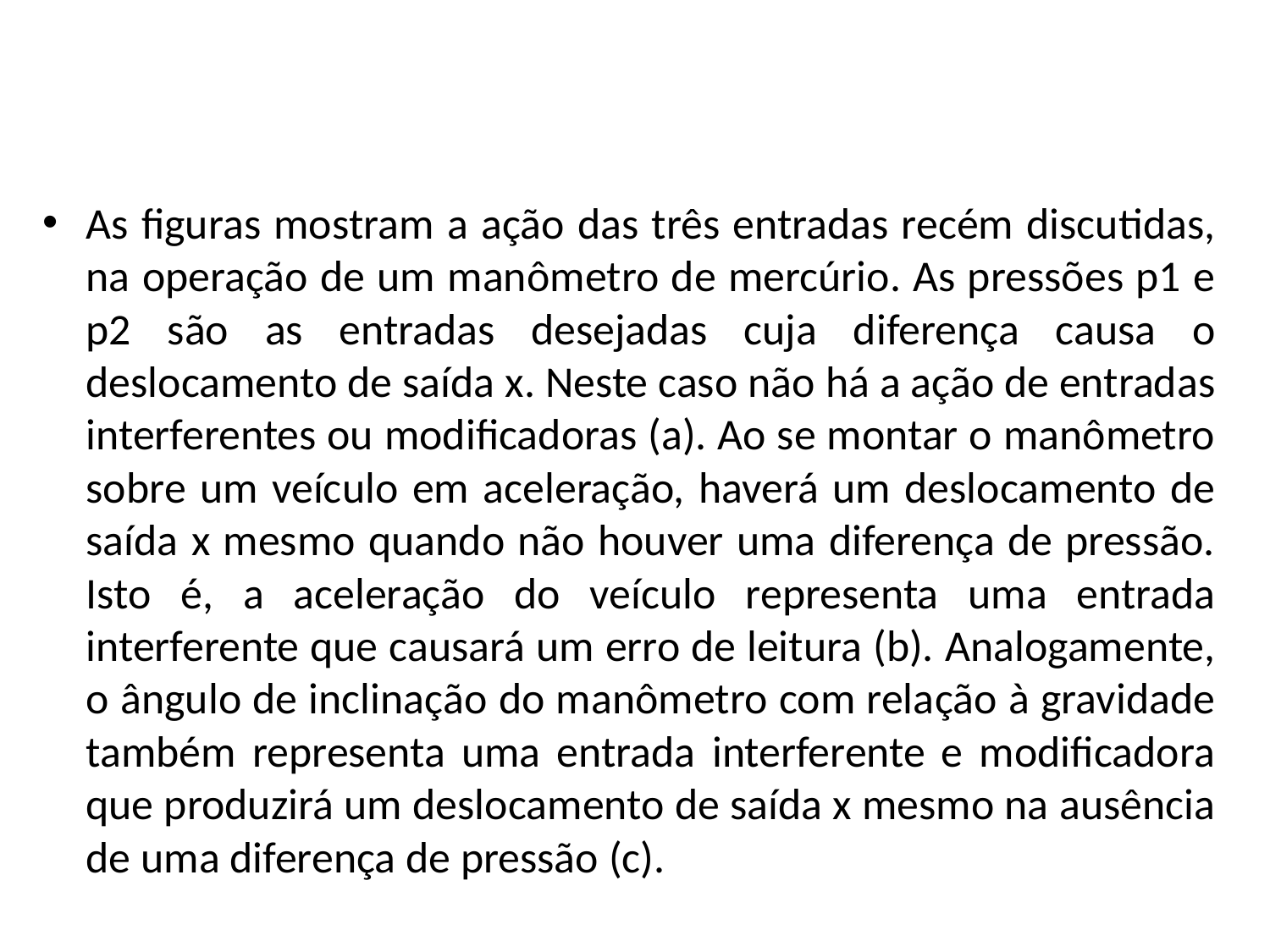

#
As figuras mostram a ação das três entradas recém discutidas, na operação de um manômetro de mercúrio. As pressões p1 e p2 são as entradas desejadas cuja diferença causa o deslocamento de saída x. Neste caso não há a ação de entradas interferentes ou modificadoras (a). Ao se montar o manômetro sobre um veículo em aceleração, haverá um deslocamento de saída x mesmo quando não houver uma diferença de pressão. Isto é, a aceleração do veículo representa uma entrada interferente que causará um erro de leitura (b). Analogamente, o ângulo de inclinação do manômetro com relação à gravidade também representa uma entrada interferente e modificadora que produzirá um deslocamento de saída x mesmo na ausência de uma diferença de pressão (c).